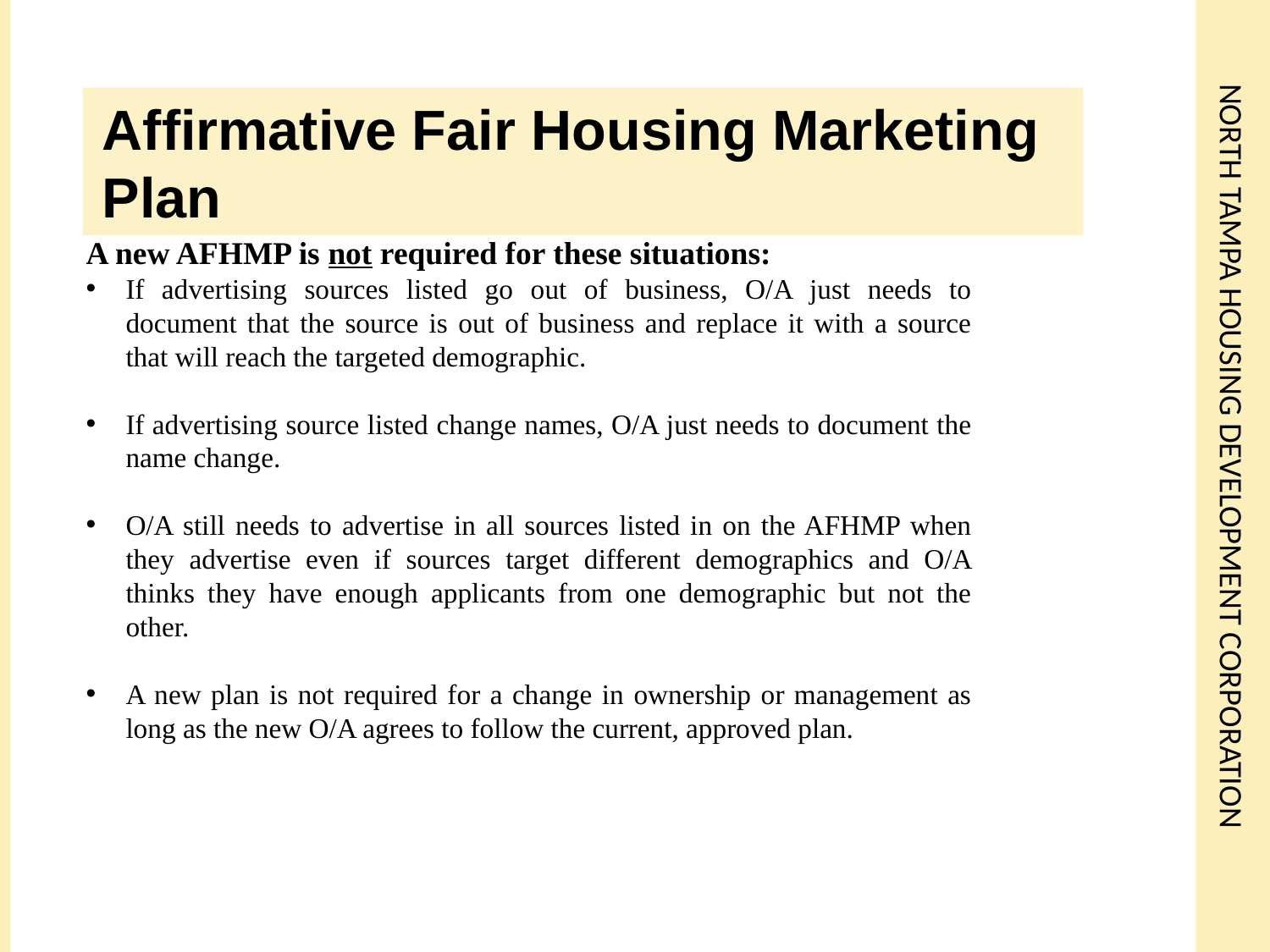

# North Tampa Housing Development corporation
Affirmative Fair Housing Marketing Plan
A new AFHMP is not required for these situations:
If advertising sources listed go out of business, O/A just needs to document that the source is out of business and replace it with a source that will reach the targeted demographic.

If advertising source listed change names, O/A just needs to document the name change.

O/A still needs to advertise in all sources listed in on the AFHMP when they advertise even if sources target different demographics and O/A thinks they have enough applicants from one demographic but not the other.

A new plan is not required for a change in ownership or management as long as the new O/A agrees to follow the current, approved plan.